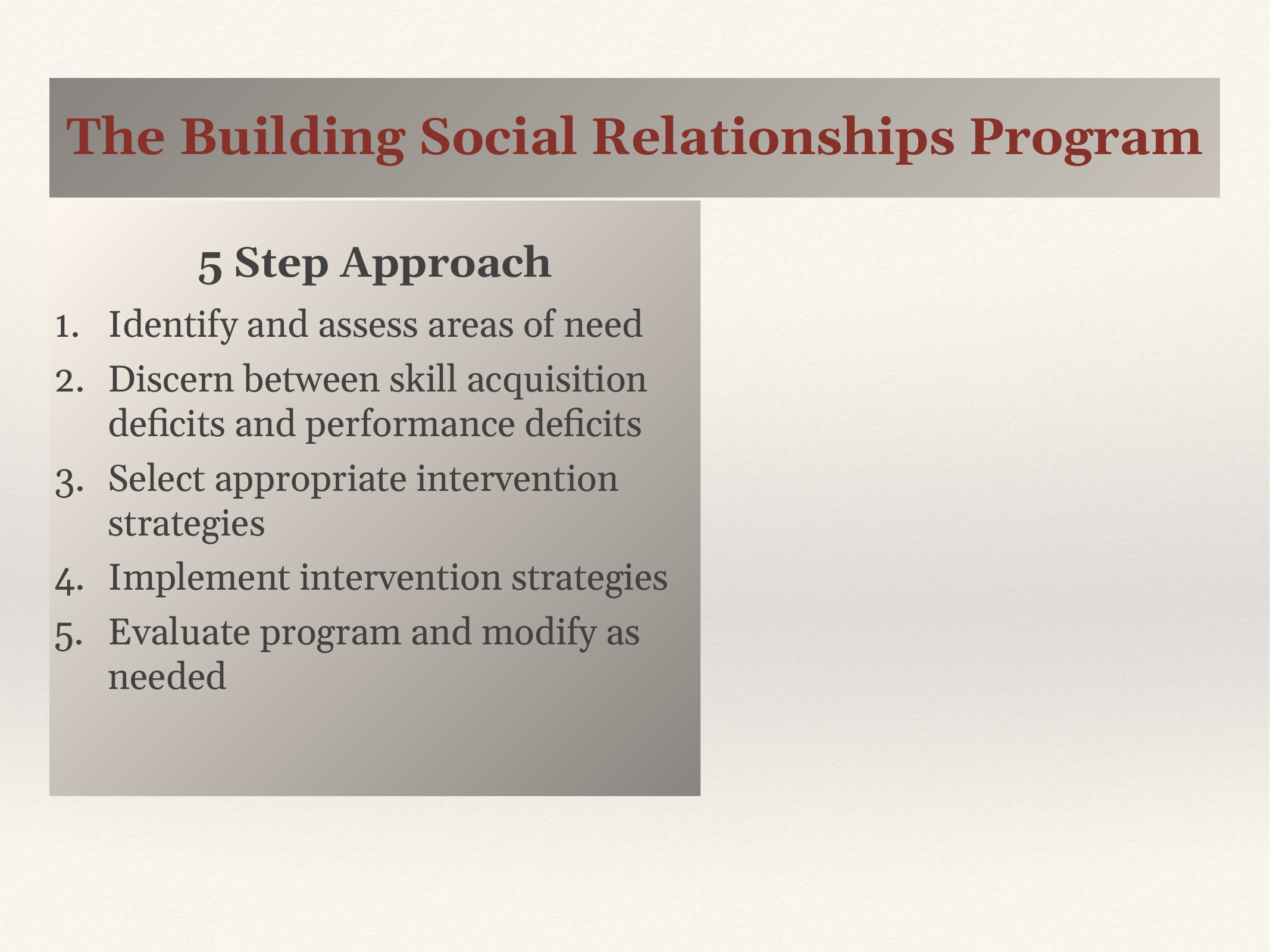

The Building Social Relationships Program
Identify and assess areas of need
Discern between skill acquisition deficits and performance deficits
Select appropriate intervention strategies
Implement intervention strategies
Evaluate program and modify as needed
5 Step Approach